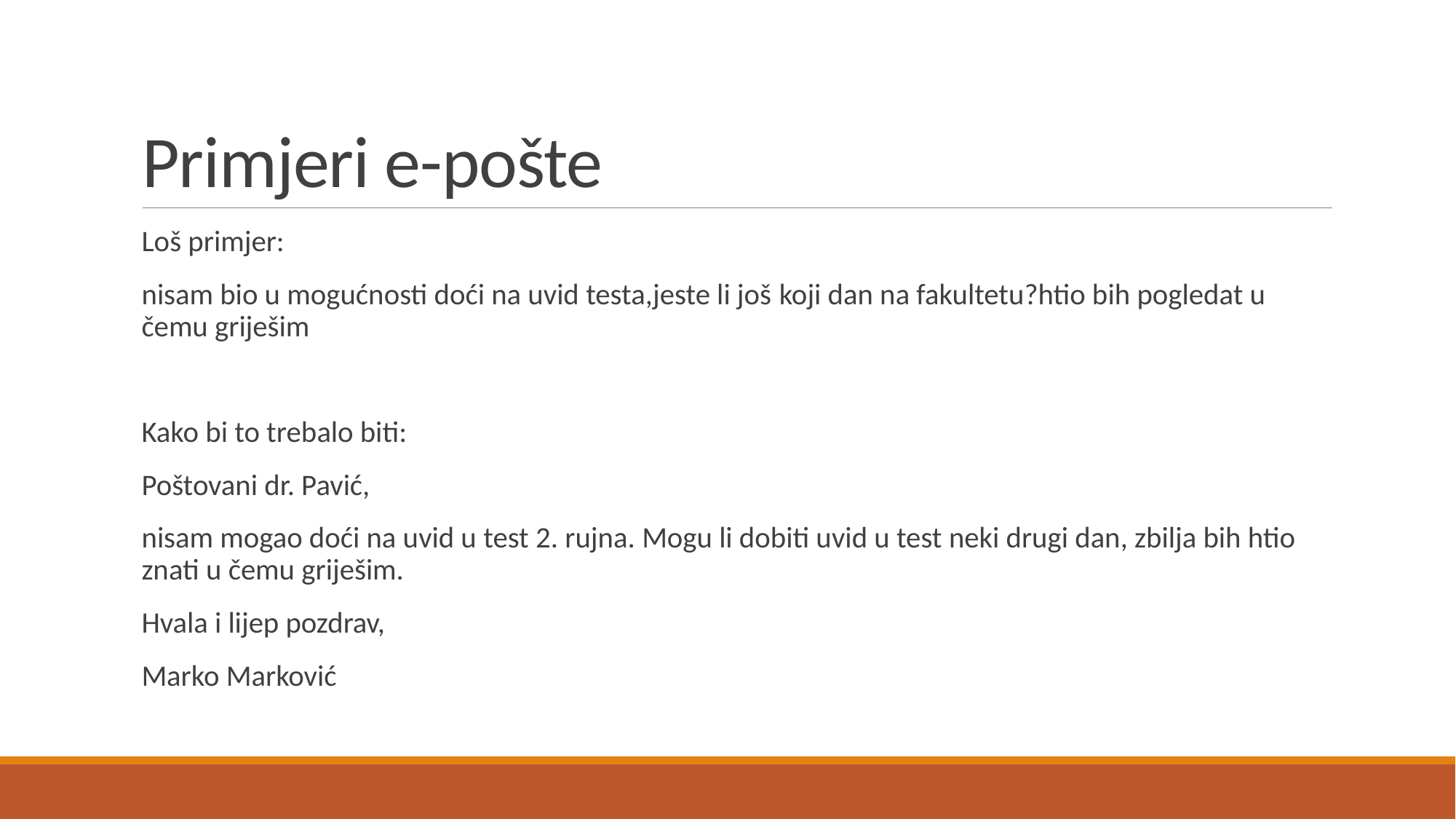

# Primjeri e-pošte
Loš primjer:
nisam bio u mogućnosti doći na uvid testa,jeste li još koji dan na fakultetu?htio bih pogledat u čemu griješim

Kako bi to trebalo biti:
Poštovani dr. Pavić,
nisam mogao doći na uvid u test 2. rujna. Mogu li dobiti uvid u test neki drugi dan, zbilja bih htio znati u čemu griješim.
Hvala i lijep pozdrav,
Marko Marković